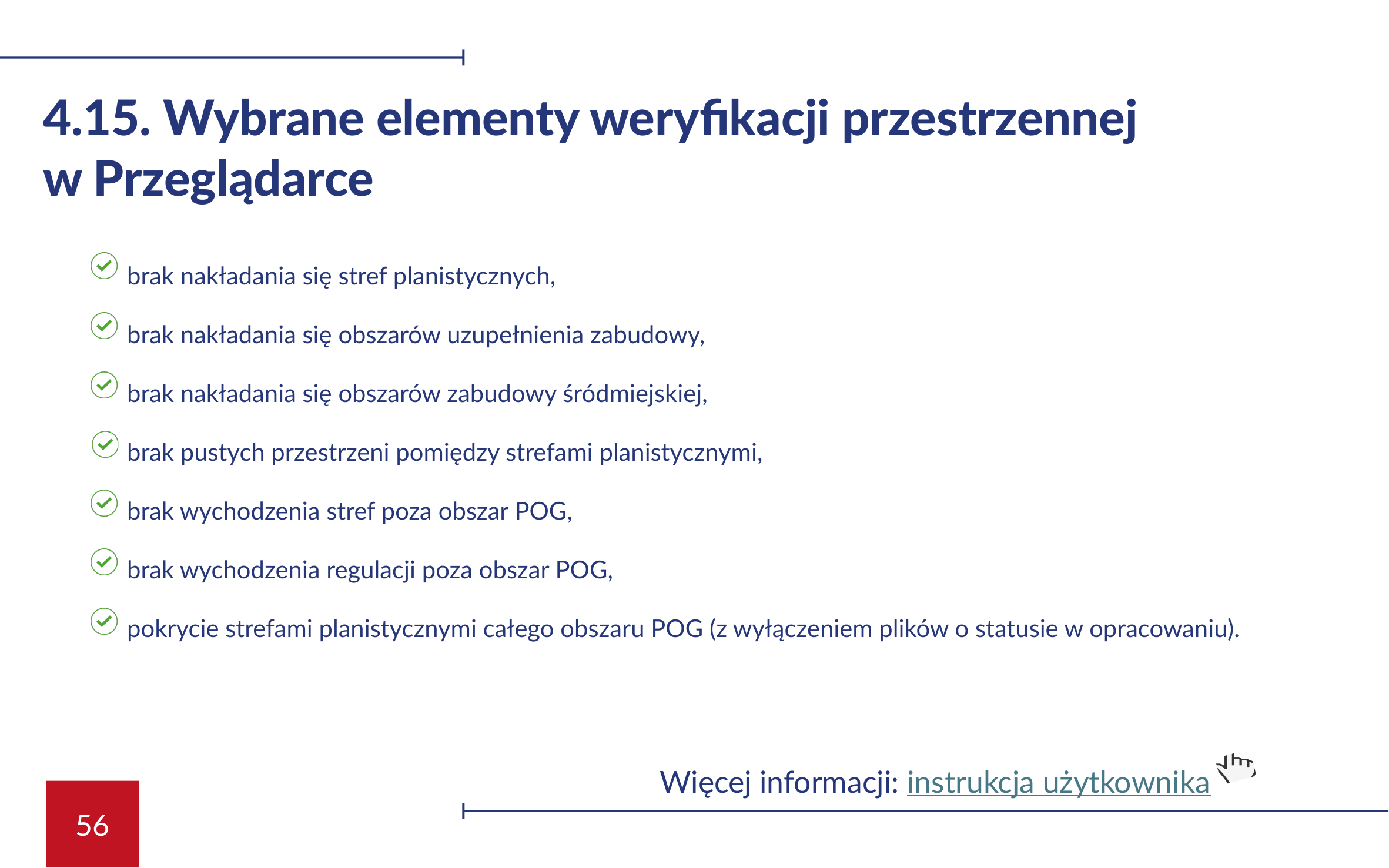

4.15. Wybrane elementy weryfikacji przestrzennej
w Przeglądarce
brak nakładania się stref planistycznych,
brak nakładania się obszarów uzupełnienia zabudowy,
brak nakładania się obszarów zabudowy śródmiejskiej,
brak pustych przestrzeni pomiędzy strefami planistycznymi,
brak wychodzenia stref poza obszar POG,
brak wychodzenia regulacji poza obszar POG,
pokrycie strefami planistycznymi całego obszaru POG (z wyłączeniem plików o statusie w opracowaniu).

Więcej informacji: instrukcja użytkownika